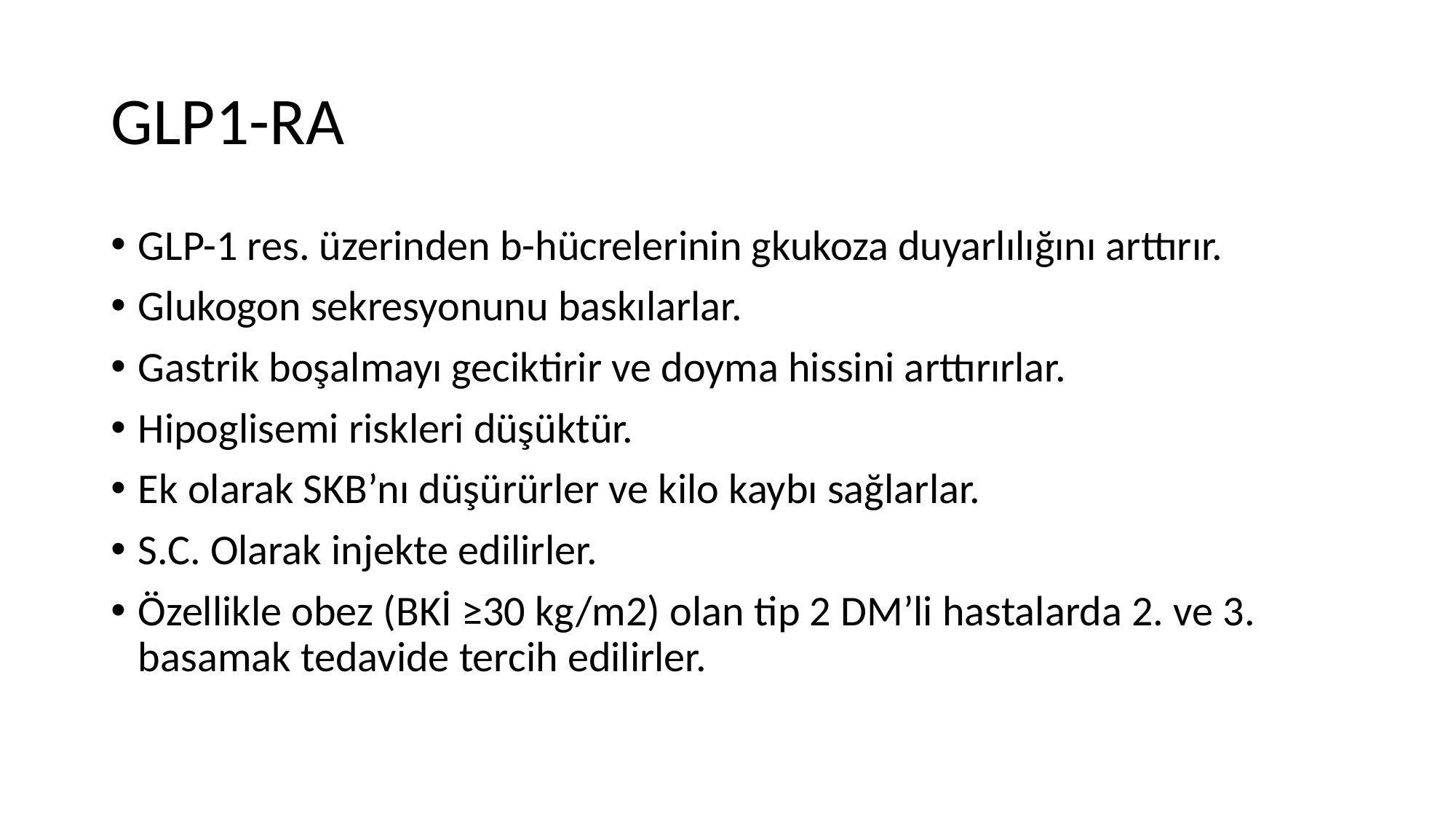

# GLP1-RA
GLP-1 res. üzerinden b-hücrelerinin gkukoza duyarlılığını arttırır.
Glukogon sekresyonunu baskılarlar.
Gastrik boşalmayı geciktirir ve doyma hissini arttırırlar.
Hipoglisemi riskleri düşüktür.
Ek olarak SKB’nı düşürürler ve kilo kaybı sağlarlar.
S.C. Olarak injekte edilirler.
Özellikle obez (BKİ ≥30 kg/m2) olan tip 2 DM’li hastalarda 2. ve 3. basamak tedavide tercih edilirler.